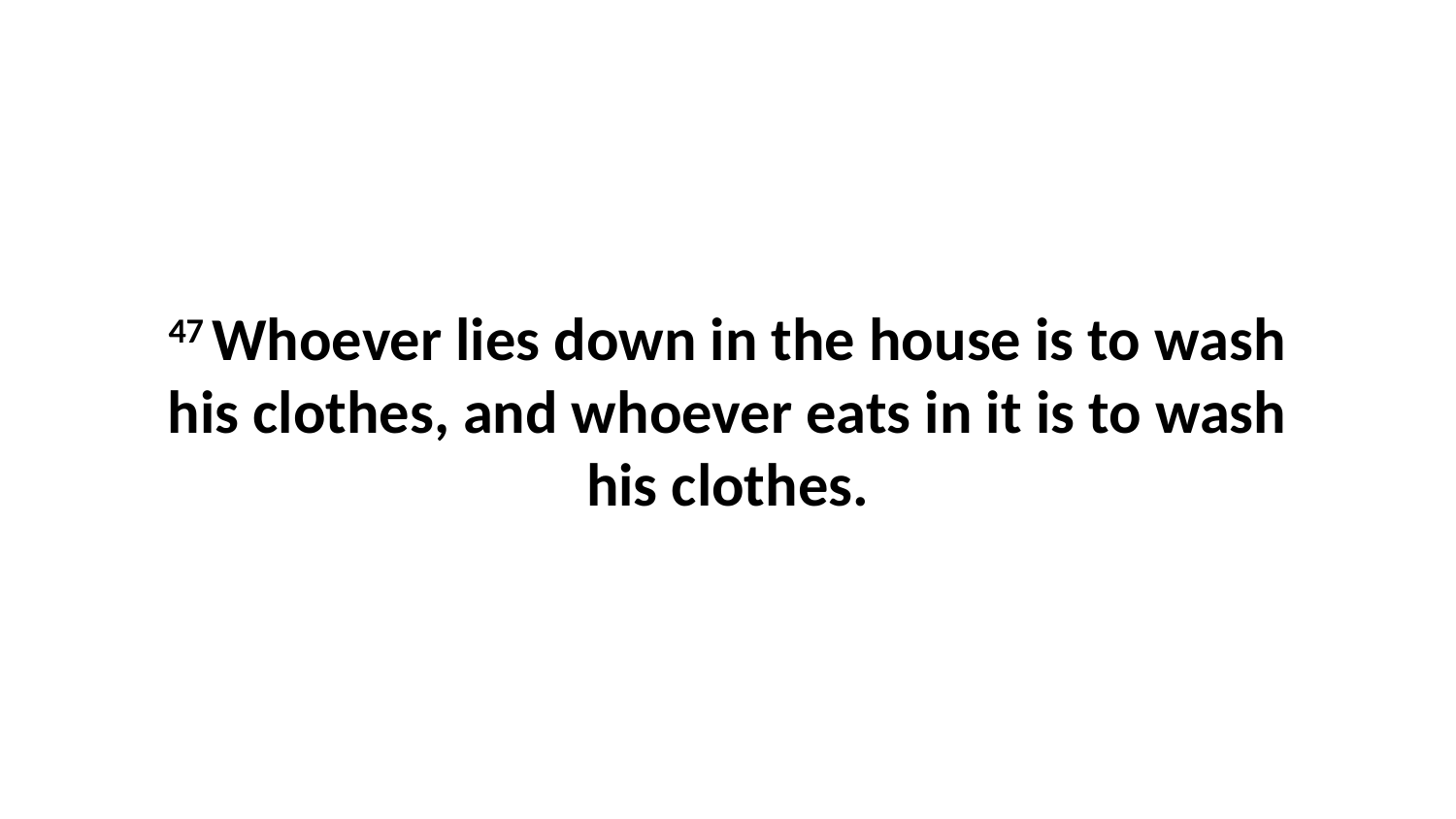

47 Whoever lies down in the house is to wash his clothes, and whoever eats in it is to wash his clothes.